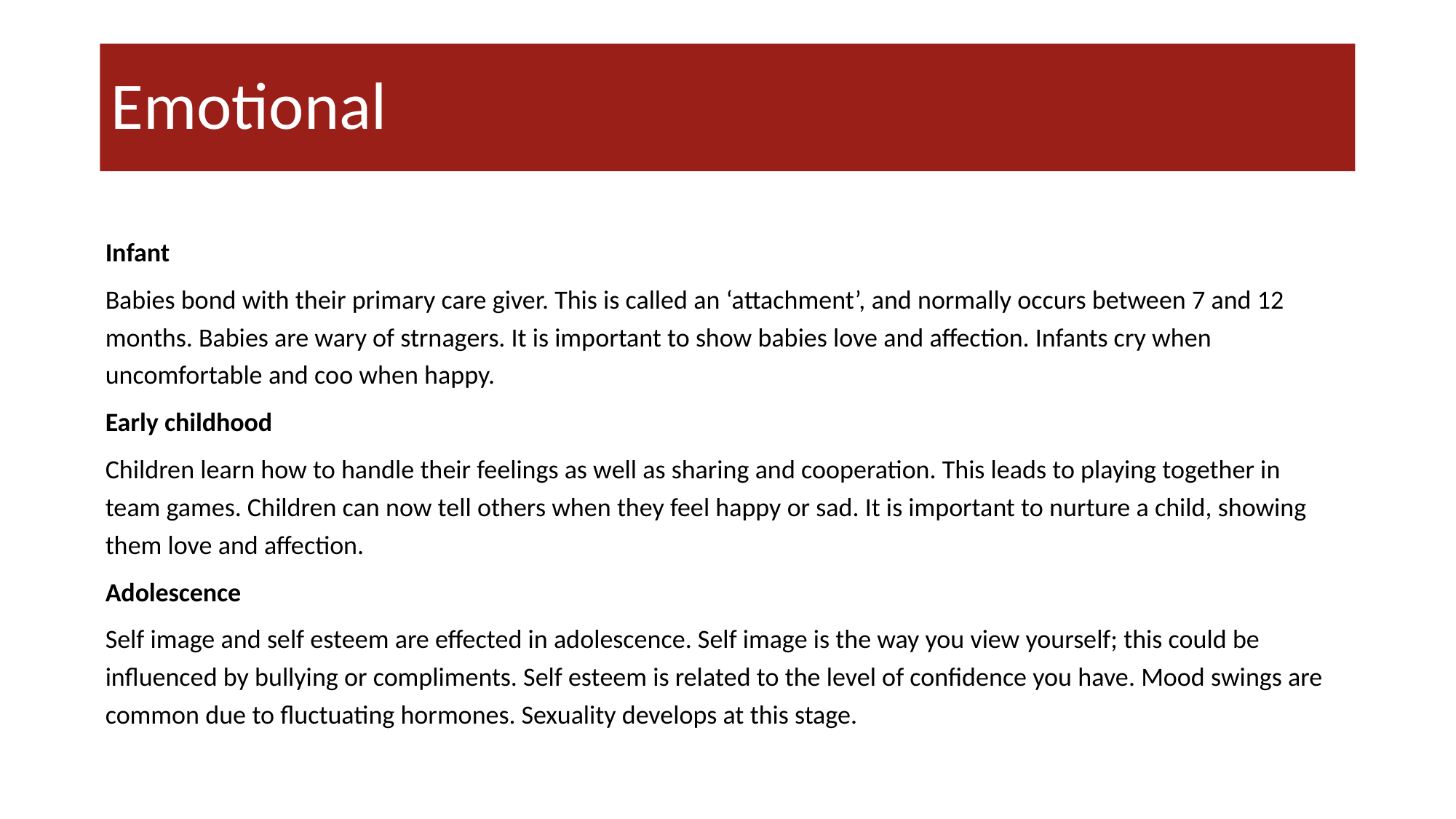

# Emotional
Infant
Babies bond with their primary care giver. This is called an ‘attachment’, and normally occurs between 7 and 12 months. Babies are wary of strnagers. It is important to show babies love and affection. Infants cry when uncomfortable and coo when happy.
Early childhood
Children learn how to handle their feelings as well as sharing and cooperation. This leads to playing together in team games. Children can now tell others when they feel happy or sad. It is important to nurture a child, showing them love and affection.
Adolescence
Self image and self esteem are effected in adolescence. Self image is the way you view yourself; this could be influenced by bullying or compliments. Self esteem is related to the level of confidence you have. Mood swings are common due to fluctuating hormones. Sexuality develops at this stage.